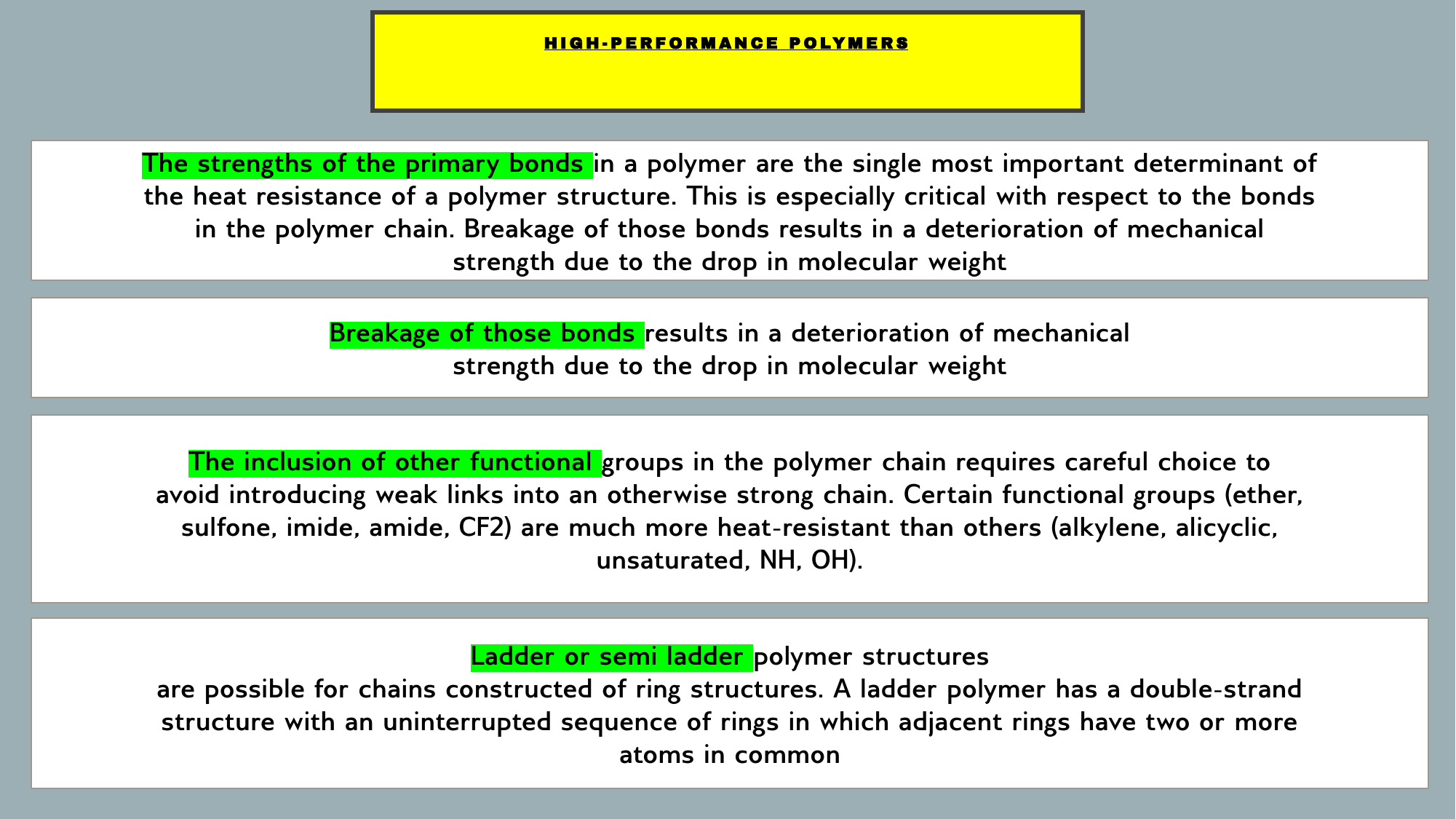

# HIGH-PERFORMANCE POLYMERS
The strengths of the primary bonds in a polymer are the single most important determinant of
the heat resistance of a polymer structure. This is especially critical with respect to the bonds
in the polymer chain. Breakage of those bonds results in a deterioration of mechanical
strength due to the drop in molecular weight
Breakage of those bonds results in a deterioration of mechanical
strength due to the drop in molecular weight
The inclusion of other functional groups in the polymer chain requires careful choice to
avoid introducing weak links into an otherwise strong chain. Certain functional groups (ether,
sulfone, imide, amide, CF2) are much more heat-resistant than others (alkylene, alicyclic,
unsaturated, NH, OH).
Ladder or semi ladder polymer structures
are possible for chains constructed of ring structures. A ladder polymer has a double-strand
structure with an uninterrupted sequence of rings in which adjacent rings have two or more
atoms in common